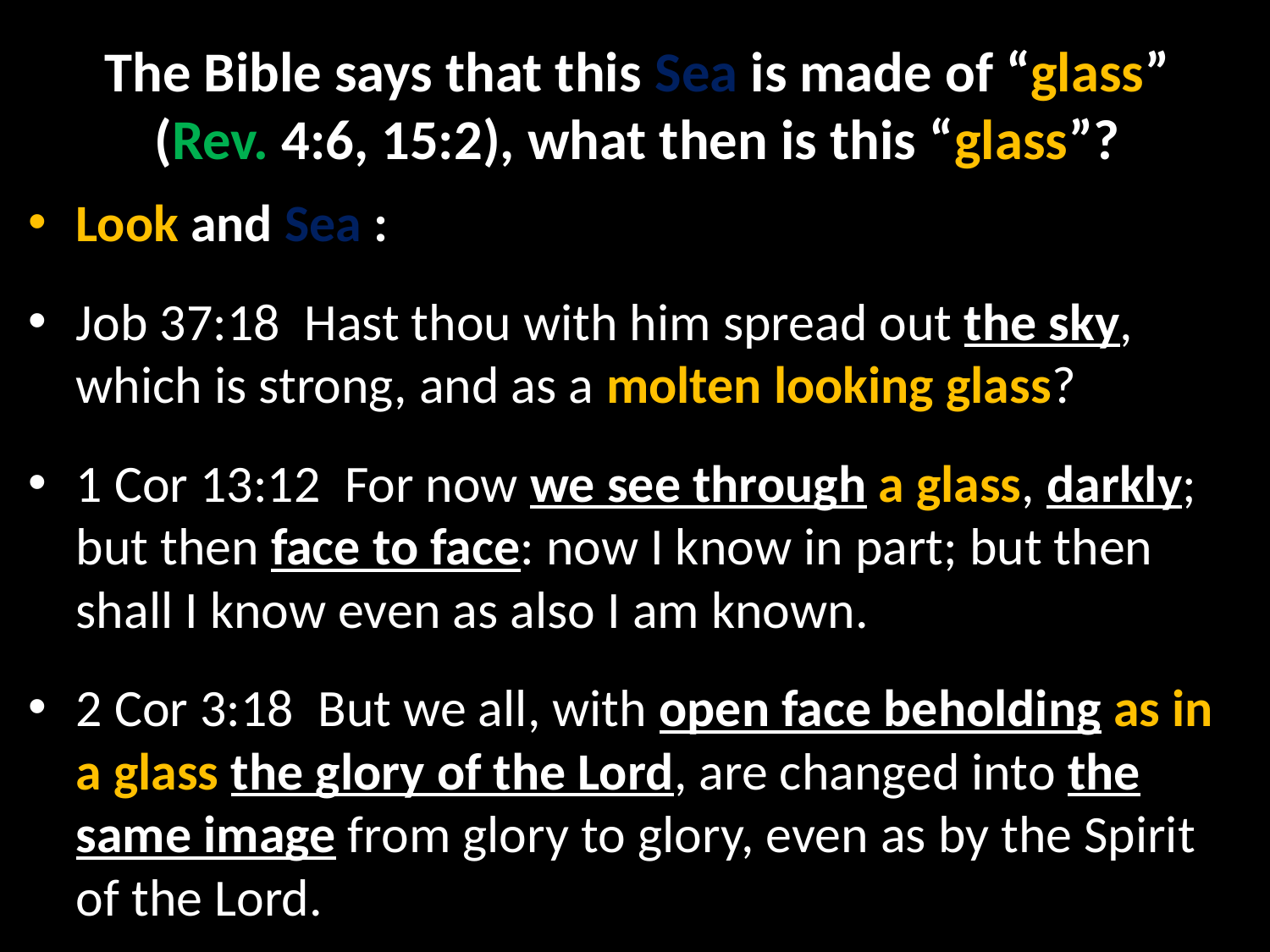

# The Bible says that this Sea is made of “glass” (Rev. 4:6, 15:2), what then is this “glass”?
Look and Sea :

Job 37:18  Hast thou with him spread out the sky, which is strong, and as a molten looking glass?

1 Cor 13:12  For now we see through a glass, darkly; but then face to face: now I know in part; but then shall I know even as also I am known.

2 Cor 3:18  But we all, with open face beholding as in a glass the glory of the Lord, are changed into the same image from glory to glory, even as by the Spirit of the Lord.